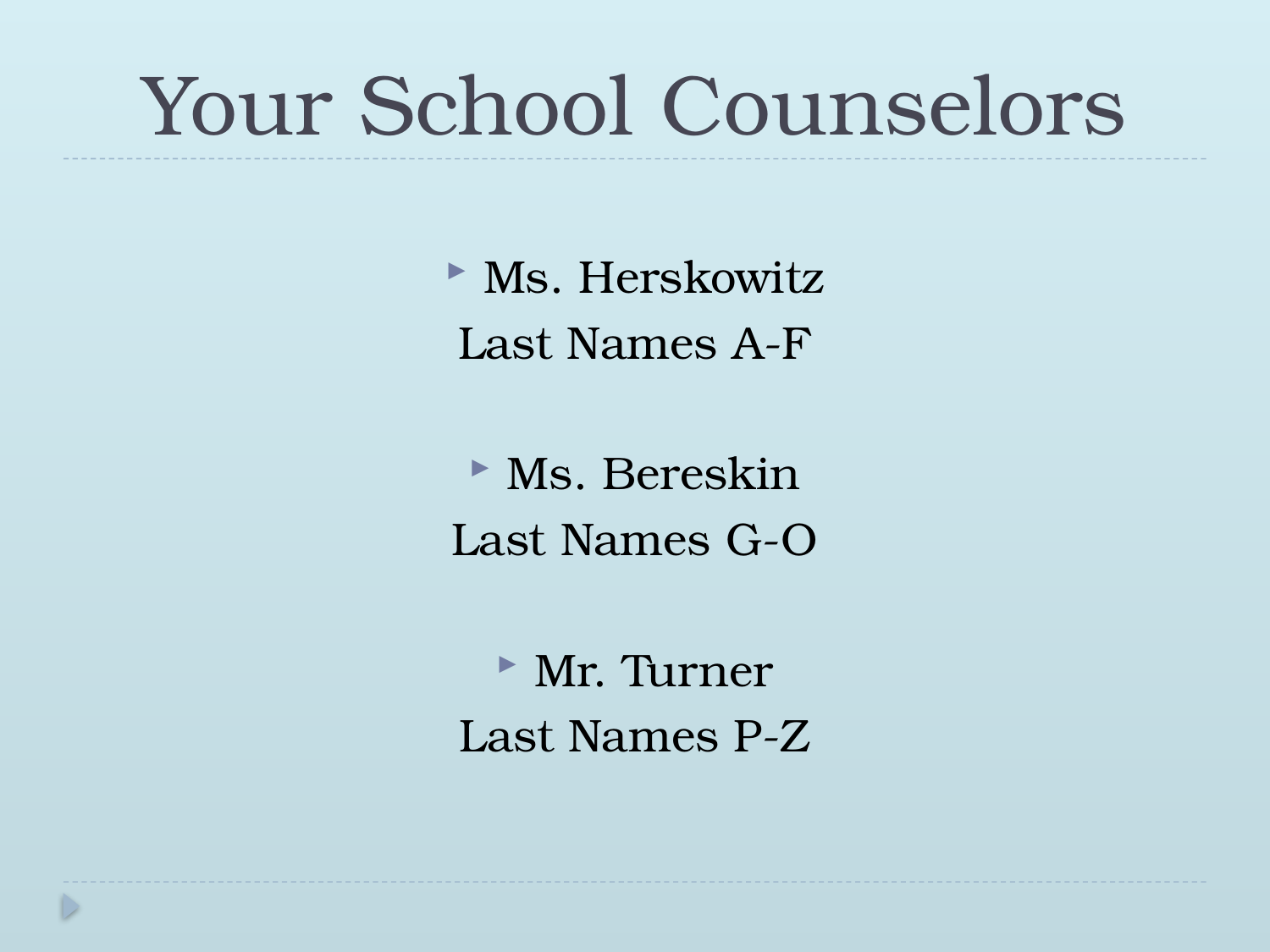

# Your School Counselors
Ms. Herskowitz
Last Names A-F

Ms. Bereskin
Last Names G-O

Mr. Turner
Last Names P-Z